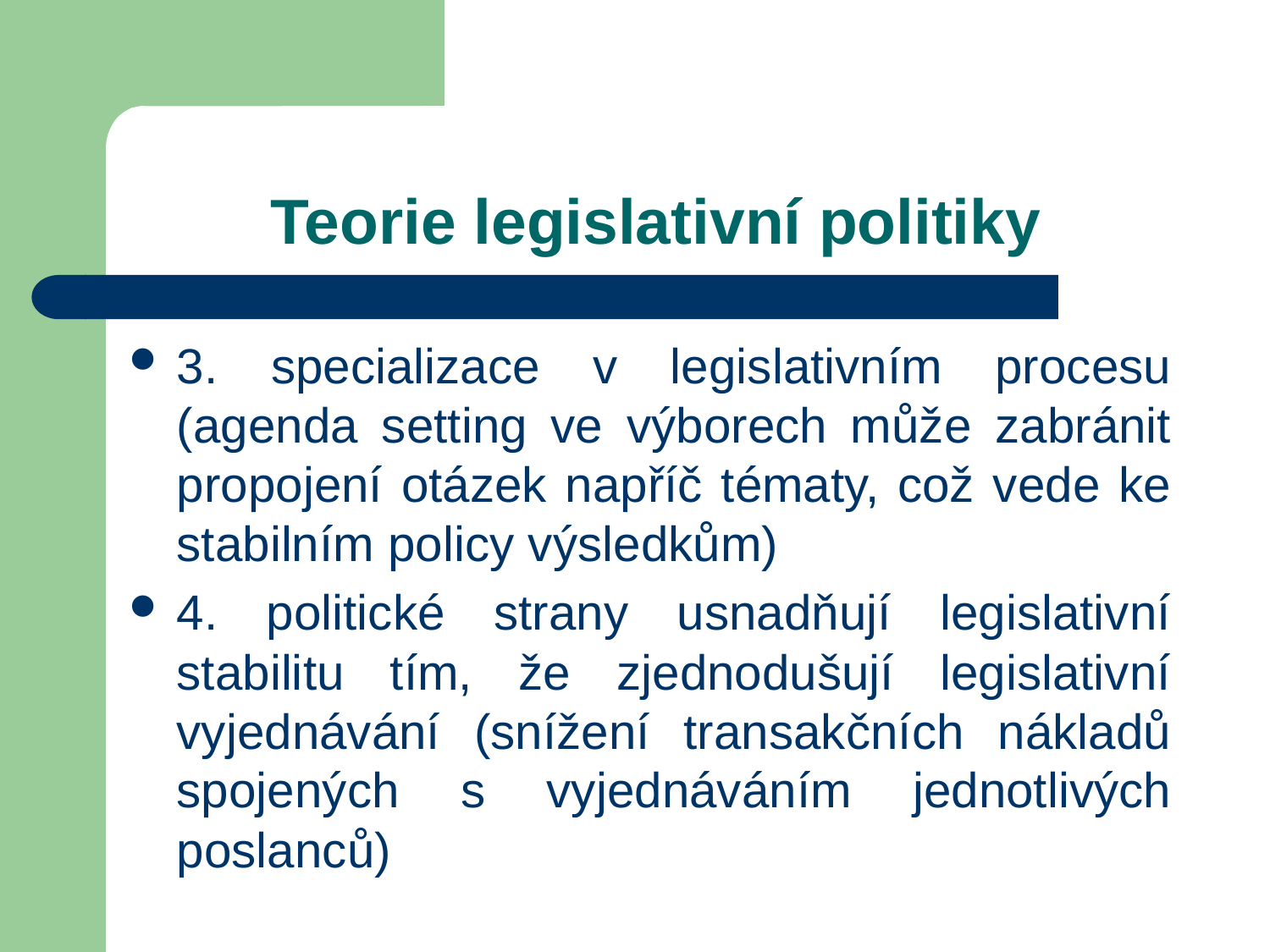

# Teorie legislativní politiky
3. specializace v legislativním procesu (agenda setting ve výborech může zabránit propojení otázek napříč tématy, což vede ke stabilním policy výsledkům)
4. politické strany usnadňují legislativní stabilitu tím, že zjednodušují legislativní vyjednávání (snížení transakčních nákladů spojených s vyjednáváním jednotlivých poslanců)